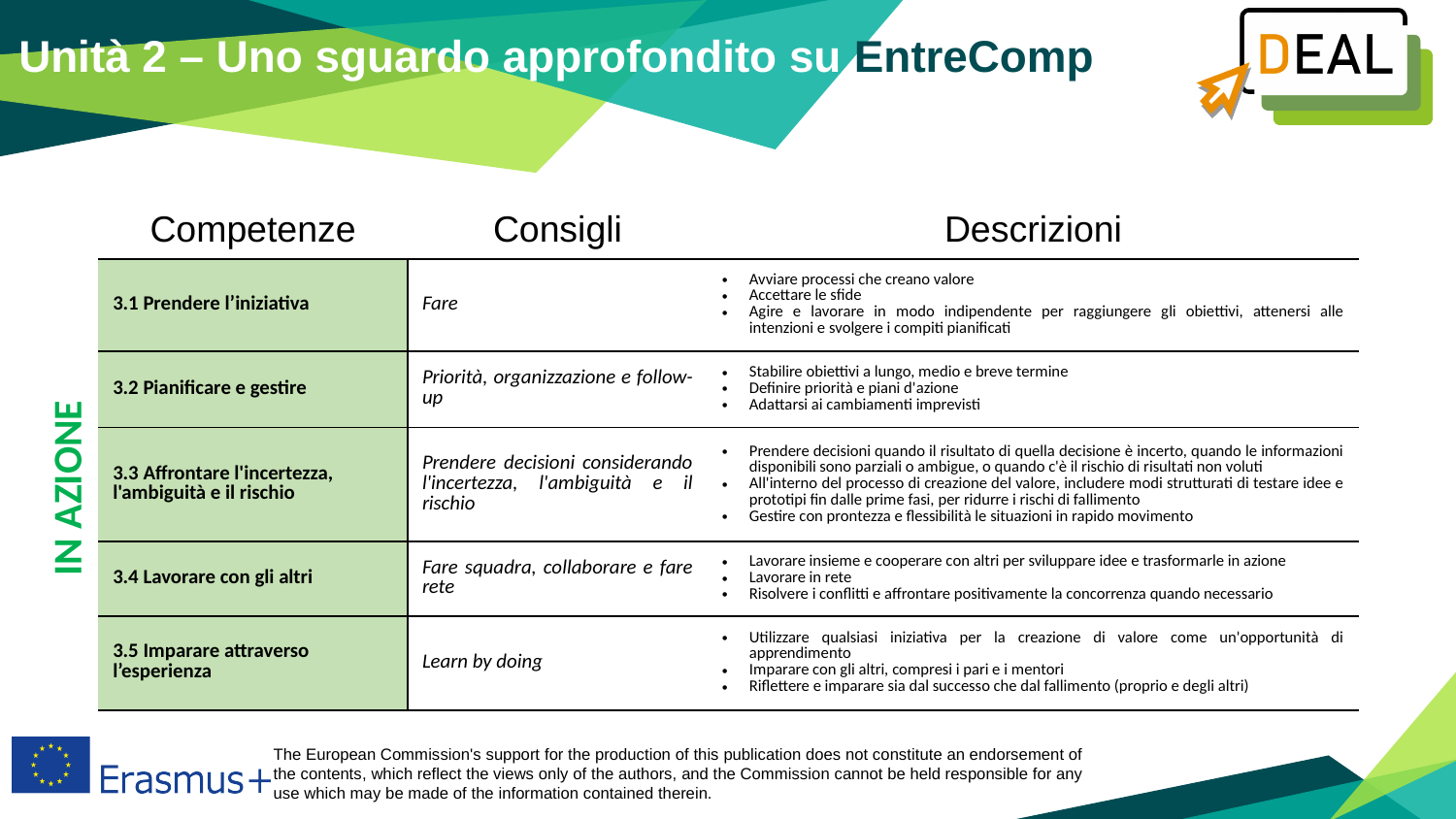

Unità 2 – Uno sguardo approfondito su EntreComp
| Competenze | Consigli | Descrizioni |
| --- | --- | --- |
| 3.1 Prendere l’iniziativa | Fare | Avviare processi che creano valore Accettare le sfide Agire e lavorare in modo indipendente per raggiungere gli obiettivi, attenersi alle intenzioni e svolgere i compiti pianificati |
| 3.2 Pianificare e gestire | Priorità, organizzazione e follow-up | Stabilire obiettivi a lungo, medio e breve termine Definire priorità e piani d'azione Adattarsi ai cambiamenti imprevisti |
| 3.3 Affrontare l'incertezza, l'ambiguità e il rischio | Prendere decisioni considerando l'incertezza, l'ambiguità e il rischio | Prendere decisioni quando il risultato di quella decisione è incerto, quando le informazioni disponibili sono parziali o ambigue, o quando c'è il rischio di risultati non voluti All'interno del processo di creazione del valore, includere modi strutturati di testare idee e prototipi fin dalle prime fasi, per ridurre i rischi di fallimento Gestire con prontezza e flessibilità le situazioni in rapido movimento |
| 3.4 Lavorare con gli altri | Fare squadra, collaborare e fare rete | Lavorare insieme e cooperare con altri per sviluppare idee e trasformarle in azione Lavorare in rete Risolvere i conflitti e affrontare positivamente la concorrenza quando necessario |
| 3.5 Imparare attraverso l’esperienza | Learn by doing | Utilizzare qualsiasi iniziativa per la creazione di valore come un'opportunità di apprendimento Imparare con gli altri, compresi i pari e i mentori Riflettere e imparare sia dal successo che dal fallimento (proprio e degli altri) |
IN AZIONE